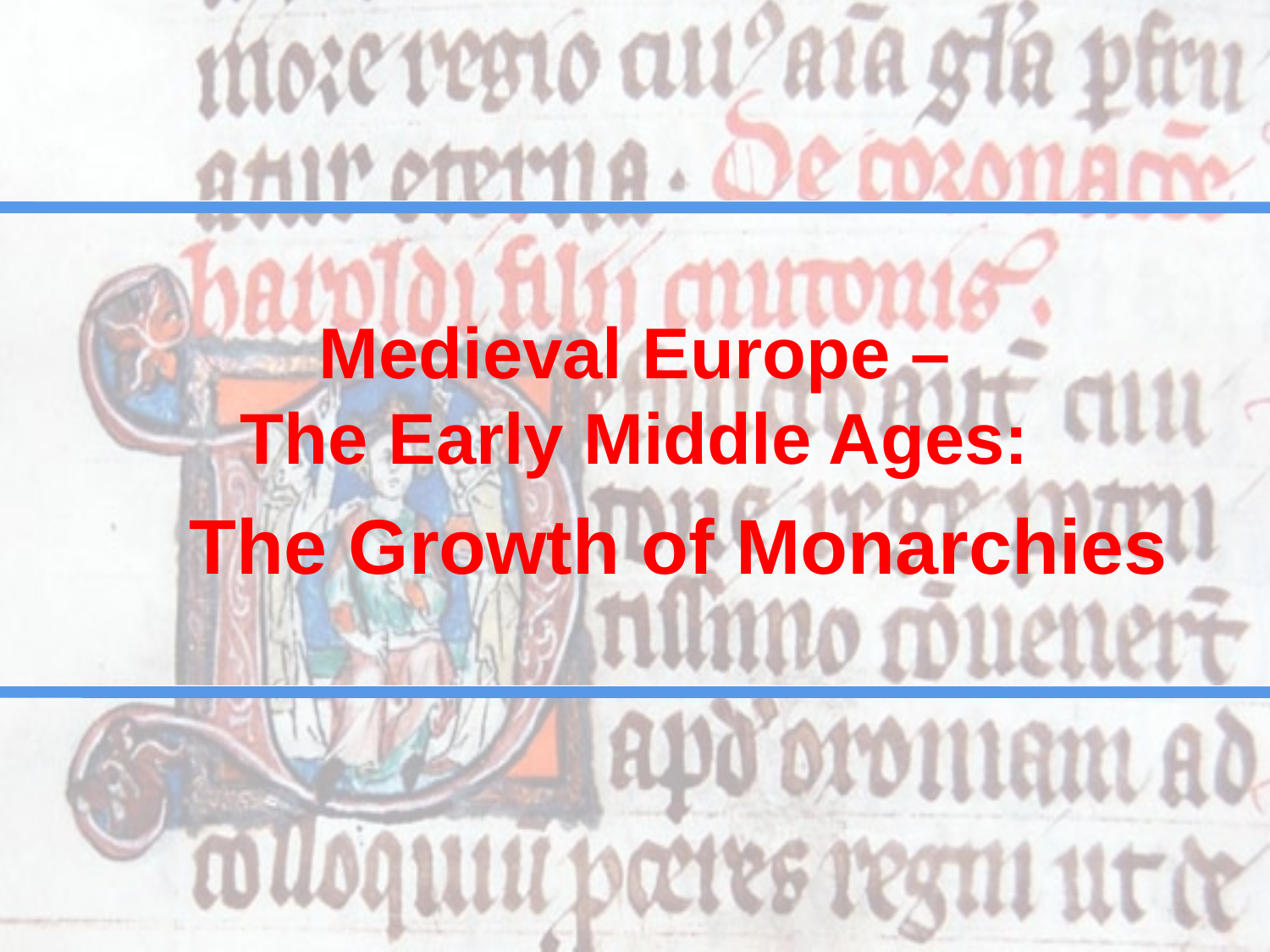

# Medieval Europe – The Early Middle Ages:
	The Growth of Monarchies